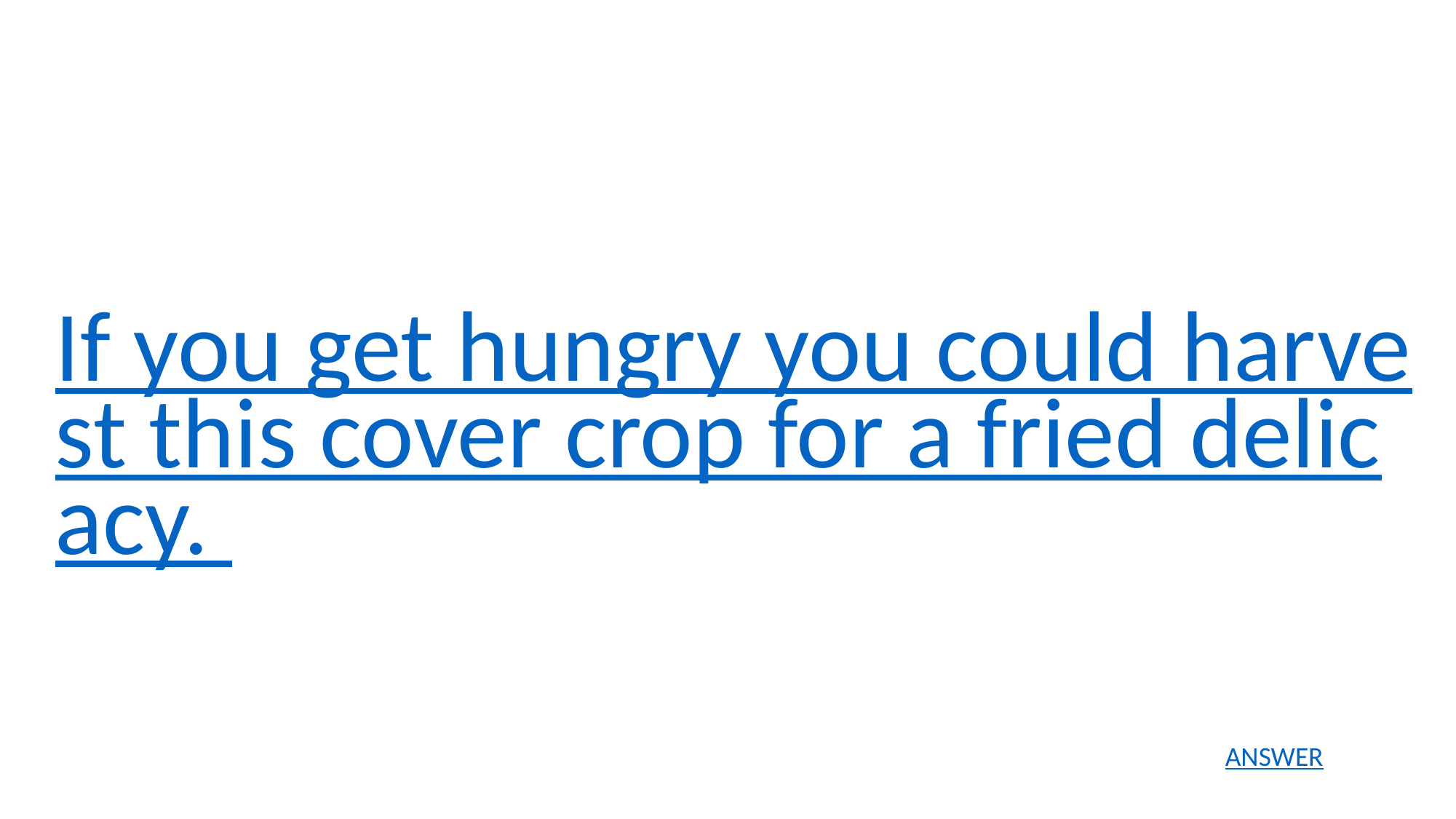

If you get hungry you could harvest this cover crop for a fried delicacy.
ANSWER